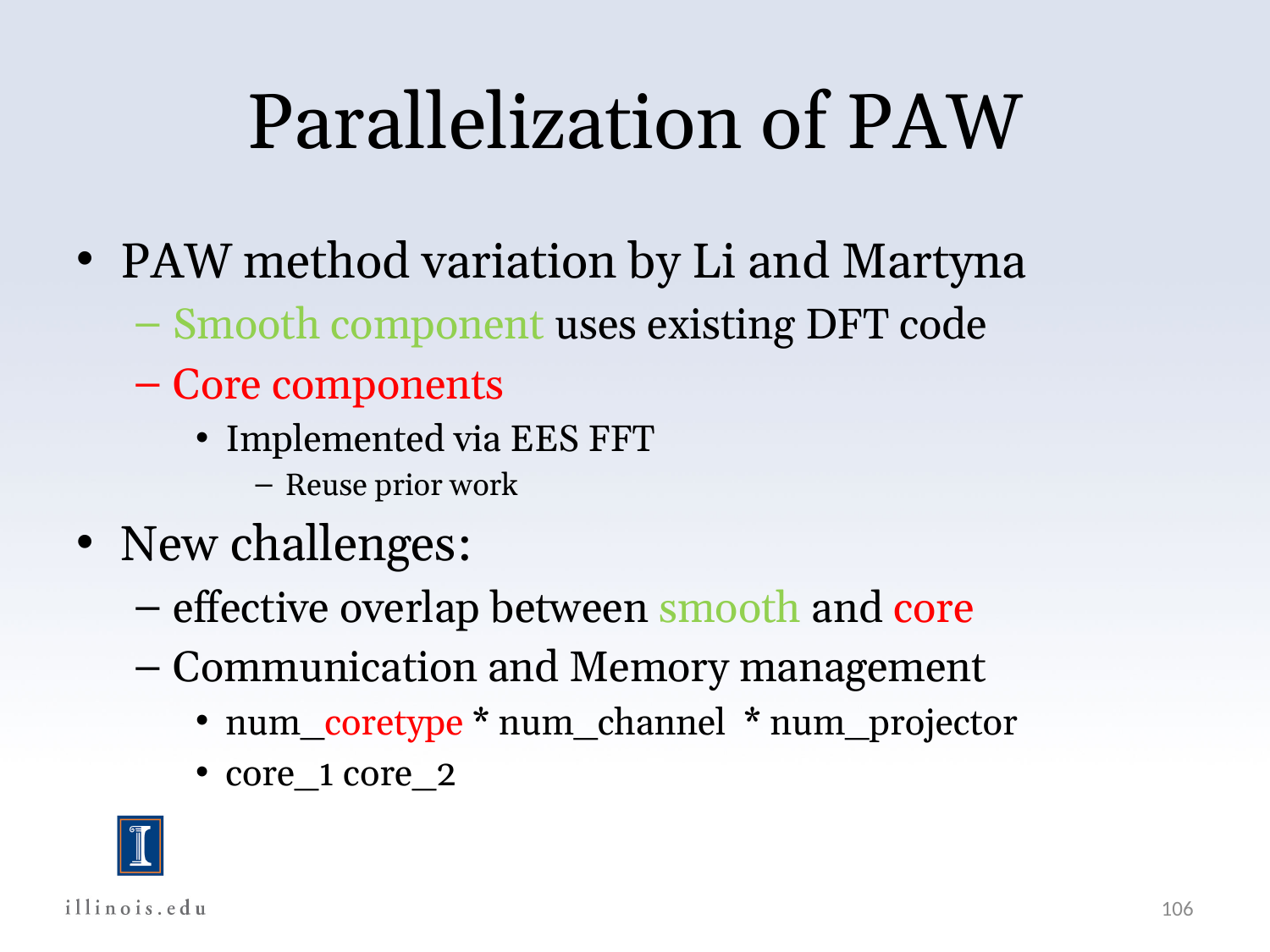

# Parallelization of PAW
PAW method variation by Li and Martyna
Smooth component uses existing DFT code
Core components
Implemented via EES FFT
Reuse prior work
New challenges:
effective overlap between smooth and core
Communication and Memory management
num_coretype * num_channel  * num_projector
core_1 core_2

106